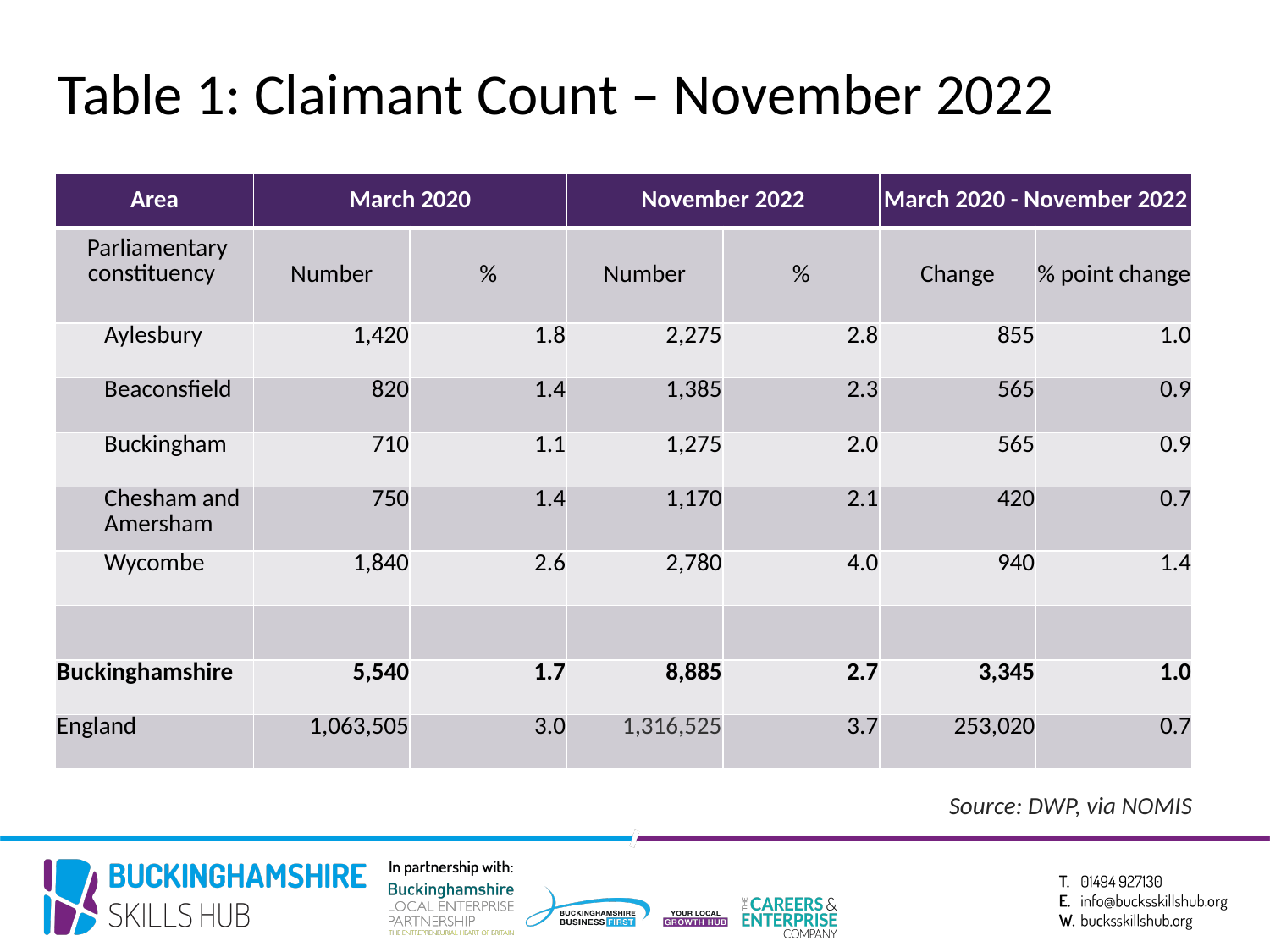

# Table 1: Claimant Count – November 2022
| Area | March 2020 |  | November 2022 |  | March 2020 - November 2022 |  |
| --- | --- | --- | --- | --- | --- | --- |
| Parliamentary constituency | Number | % | Number | % | Change | % point change |
| Aylesbury | 1,420 | 1.8 | 2,275 | 2.8 | 855 | 1.0 |
| Beaconsfield | 820 | 1.4 | 1,385 | 2.3 | 565 | 0.9 |
| Buckingham | 710 | 1.1 | 1,275 | 2.0 | 565 | 0.9 |
| Chesham and Amersham | 750 | 1.4 | 1,170 | 2.1 | 420 | 0.7 |
| Wycombe | 1,840 | 2.6 | 2,780 | 4.0 | 940 | 1.4 |
|  |  |  |  |  |  |  |
| Buckinghamshire | 5,540 | 1.7 | 8,885 | 2.7 | 3,345 | 1.0 |
| England | 1,063,505 | 3.0 | 1,316,525 | 3.7 | 253,020 | 0.7 |
Source: DWP, via NOMIS